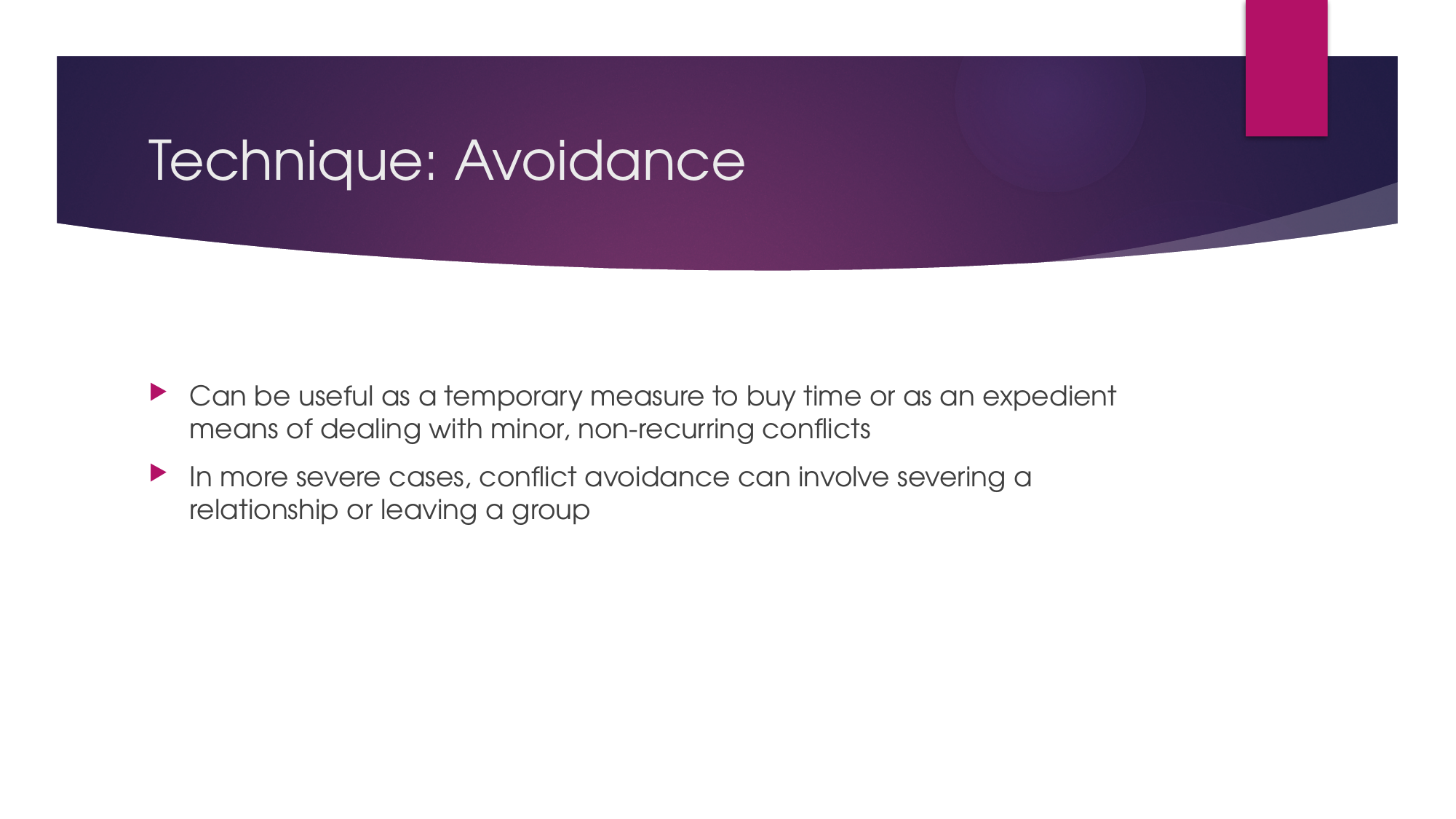

# Technique: Avoidance
Can be useful as a temporary measure to buy time or as an expedient means of dealing with minor, non-recurring conflicts
In more severe cases, conflict avoidance can involve severing a relationship or leaving a group